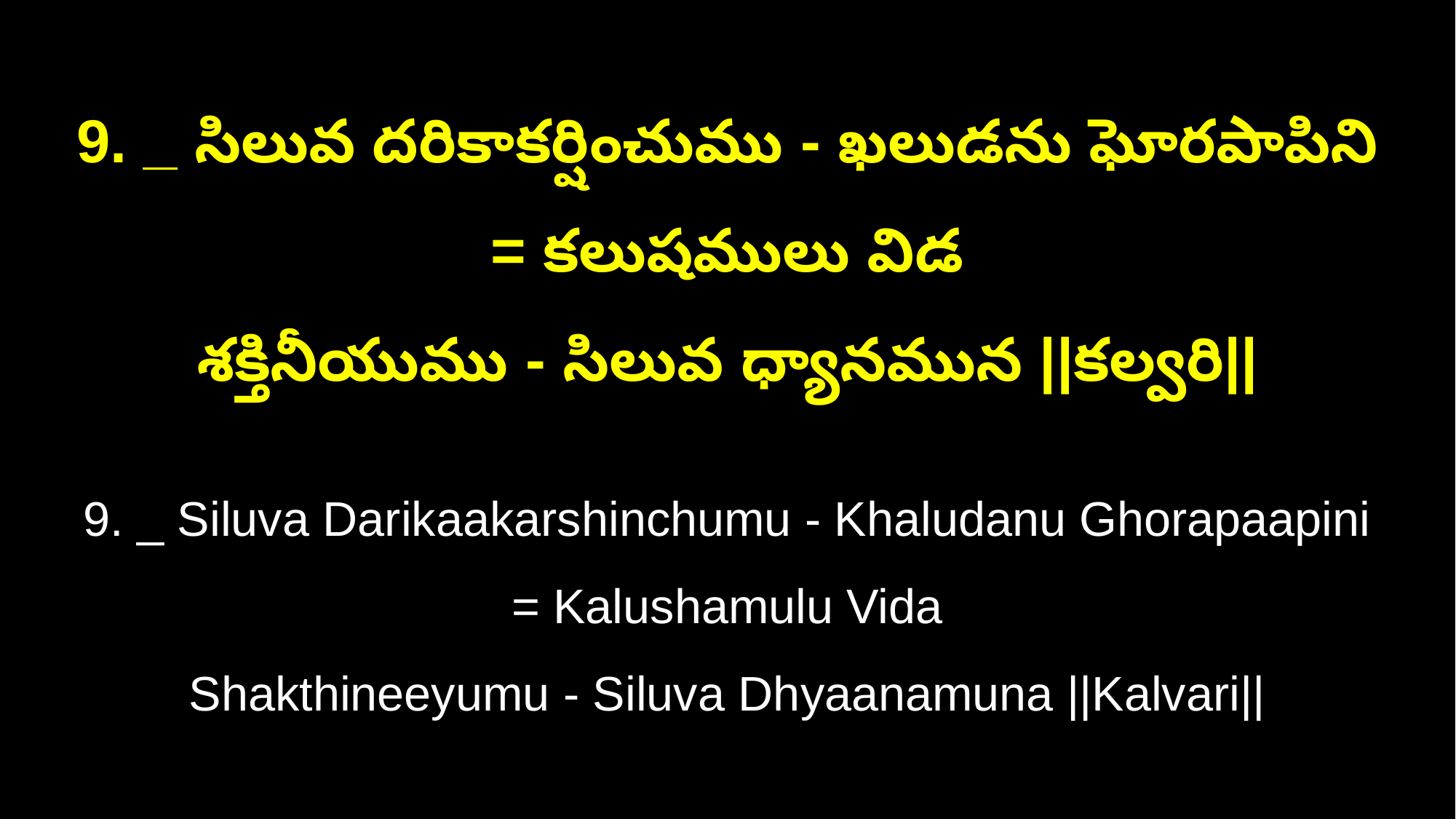

9. _ సిలువ దరికాకర్షించుము - ఖలుడను ఘోరపాపిని = కలుషములు విడ
శక్తినీయుము - సిలువ ధ్యానమున ||కల్వరి||
9. _ Siluva Darikaakarshinchumu - Khaludanu Ghorapaapini = Kalushamulu Vida
Shakthineeyumu - Siluva Dhyaanamuna ||Kalvari||